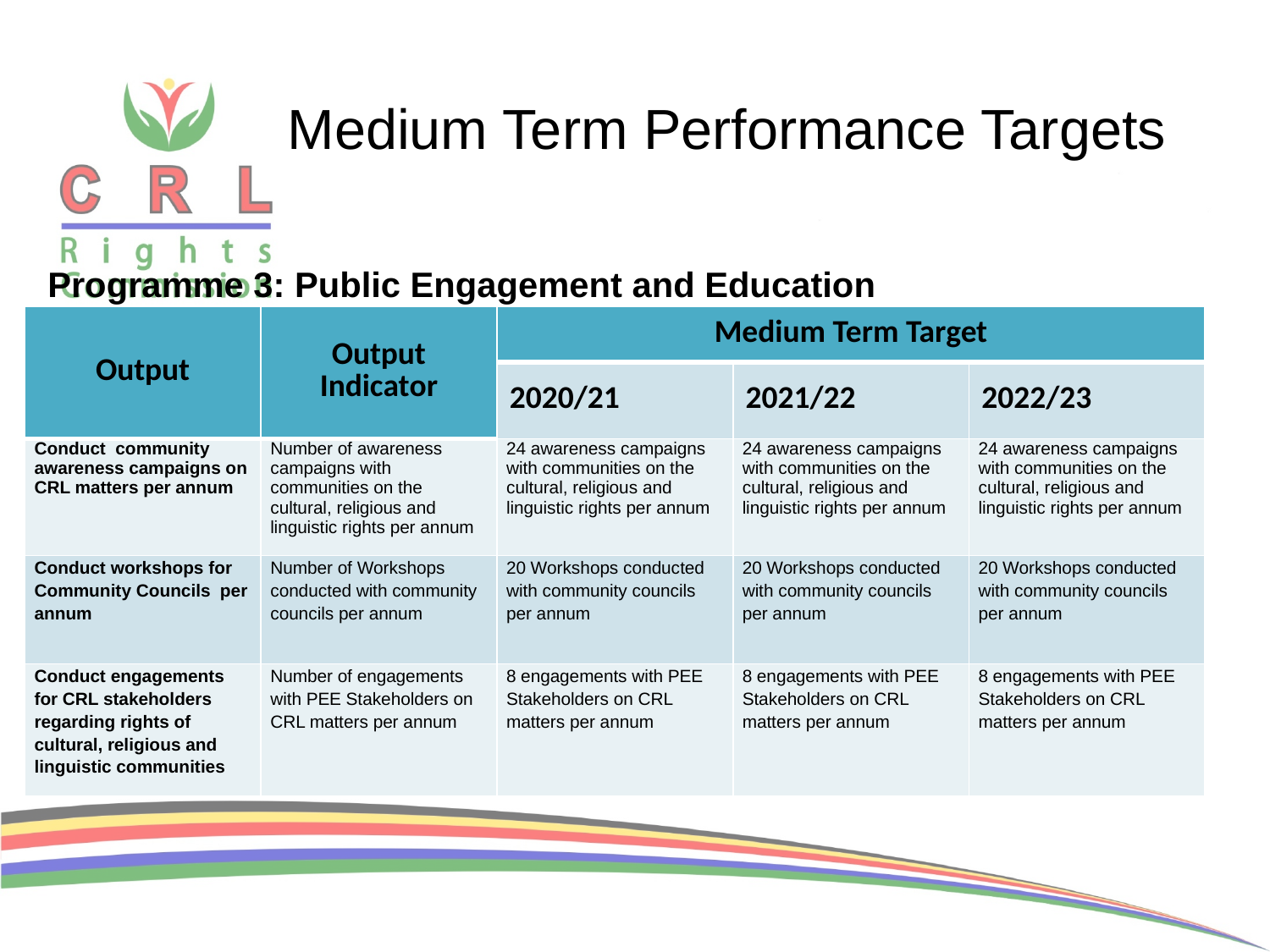

# Medium Term Performance Targets
Programme 3: Public Engagement and Education

| Output | Output Indicator | Medium Term Target |  |  |
| --- | --- | --- | --- | --- |
|  |  | 2020/21 | 2021/22 | 2022/23 |
| Conduct community awareness campaigns on CRL matters per annum | Number of awareness campaigns with communities on the cultural, religious and linguistic rights per annum | 24 awareness campaigns with communities on the cultural, religious and linguistic rights per annum | 24 awareness campaigns with communities on the cultural, religious and linguistic rights per annum | 24 awareness campaigns with communities on the cultural, religious and linguistic rights per annum |
| Conduct workshops for Community Councils per annum | Number of Workshops conducted with community councils per annum | 20 Workshops conducted with community councils per annum | 20 Workshops conducted with community councils per annum | 20 Workshops conducted with community councils per annum |
| Conduct engagements for CRL stakeholders regarding rights of cultural, religious and linguistic communities | Number of engagements with PEE Stakeholders on CRL matters per annum | 8 engagements with PEE Stakeholders on CRL matters per annum | 8 engagements with PEE Stakeholders on CRL matters per annum | 8 engagements with PEE Stakeholders on CRL matters per annum |